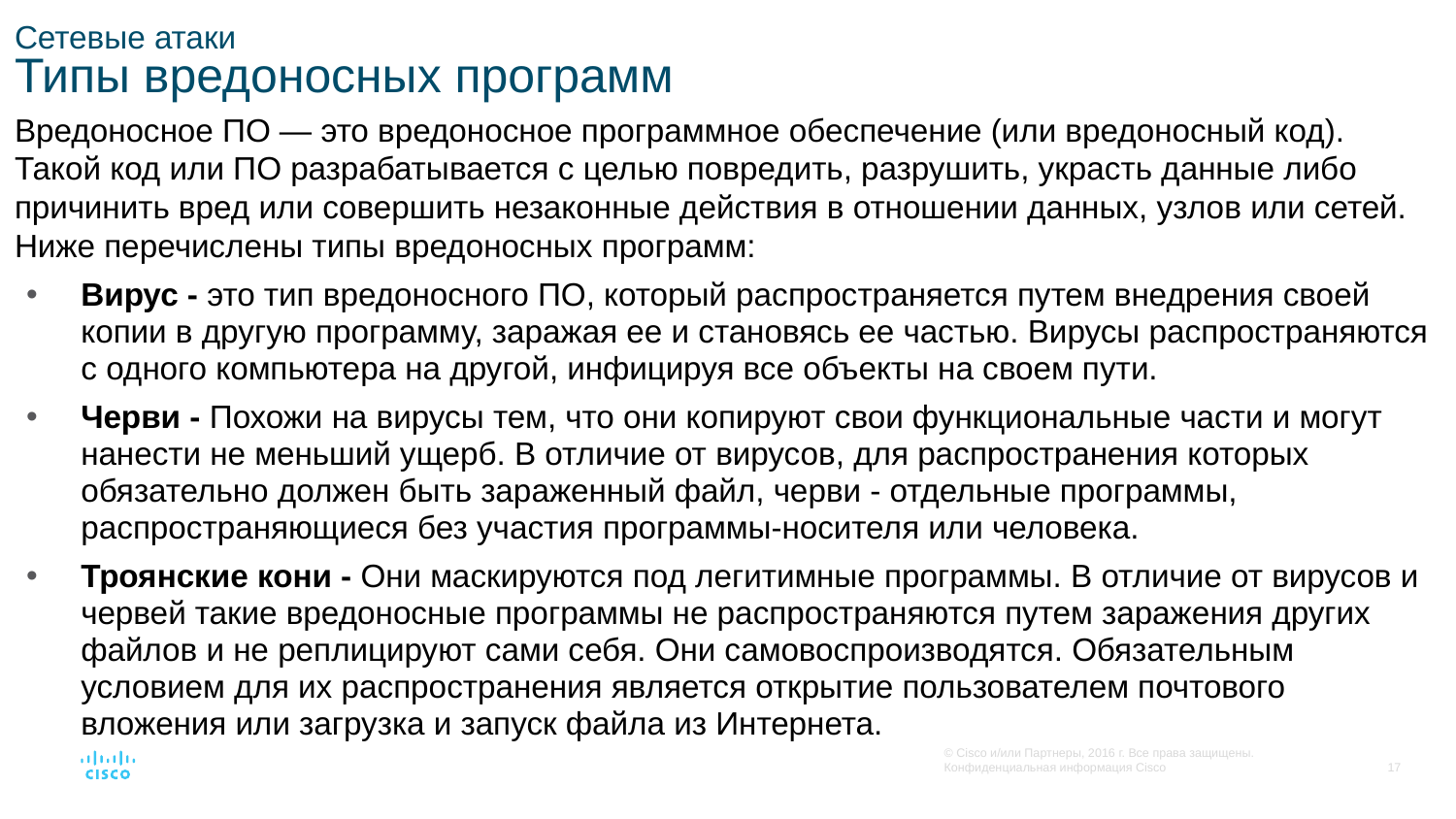

# Сетевые атаки Типы вредоносных программ
Вредоносное ПО ― это вредоносное программное обеспечение (или вредоносный код). Такой код или ПО разрабатывается с целью повредить, разрушить, украсть данные либо причинить вред или совершить незаконные действия в отношении данных, узлов или сетей. Ниже перечислены типы вредоносных программ:
Вирус - это тип вредоносного ПО, который распространяется путем внедрения своей копии в другую программу, заражая ее и становясь ее частью. Вирусы распространяются с одного компьютера на другой, инфицируя все объекты на своем пути.
Черви - Похожи на вирусы тем, что они копируют свои функциональные части и могут нанести не меньший ущерб. В отличие от вирусов, для распространения которых обязательно должен быть зараженный файл, черви - отдельные программы, распространяющиеся без участия программы-носителя или человека.
Троянские кони - Они маскируются под легитимные программы. В отличие от вирусов и червей такие вредоносные программы не распространяются путем заражения других файлов и не реплицируют сами себя. Они самовоспроизводятся. Обязательным условием для их распространения является открытие пользователем почтового вложения или загрузка и запуск файла из Интернета.